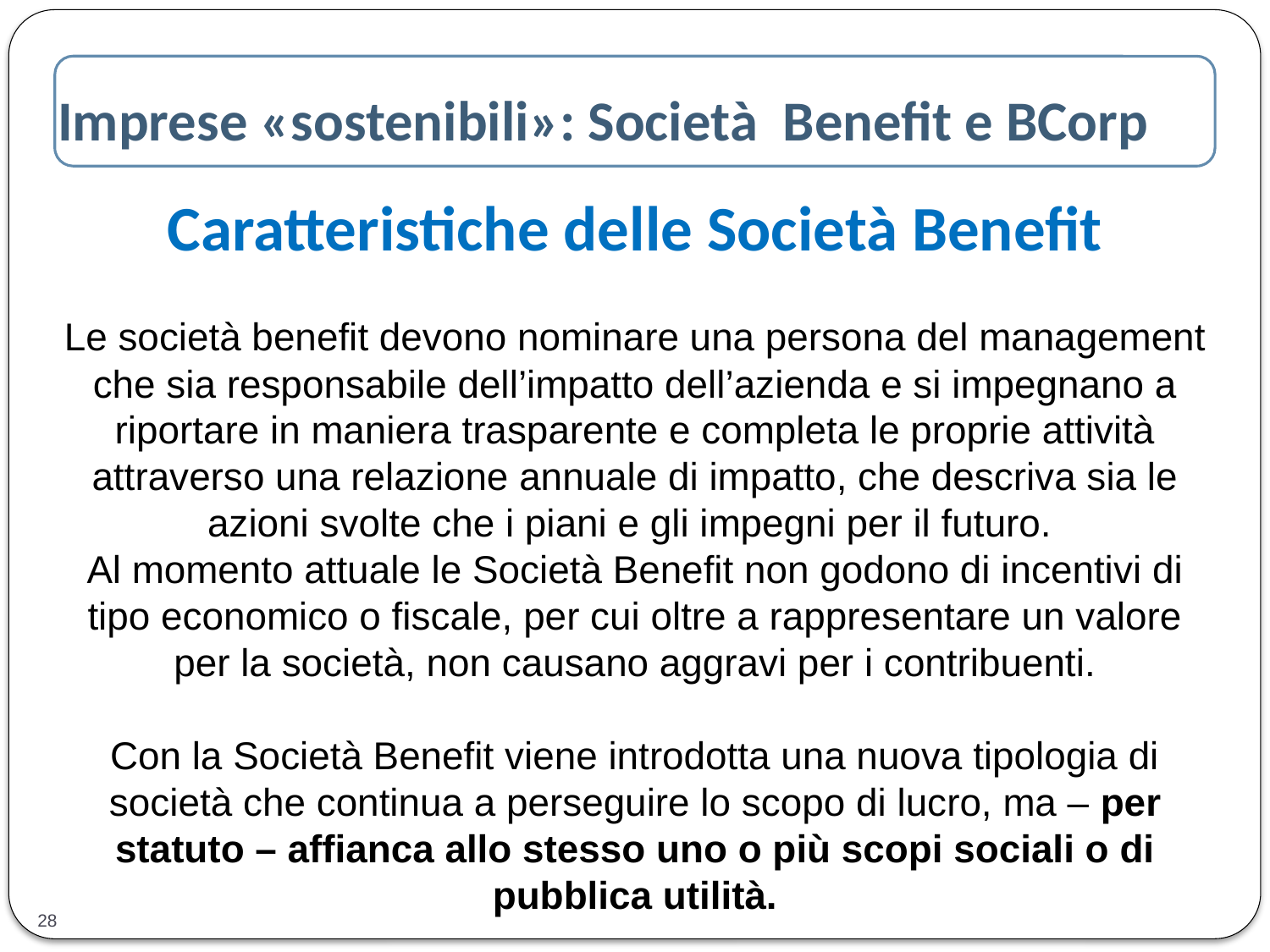

Imprese «sostenibili»: Società  Benefit e BCorp
Caratteristiche delle Società Benefit
Le società benefit devono nominare una persona del management che sia responsabile dell’impatto dell’azienda e si impegnano a riportare in maniera trasparente e completa le proprie attività attraverso una relazione annuale di impatto, che descriva sia le azioni svolte che i piani e gli impegni per il futuro.
Al momento attuale le Società Benefit non godono di incentivi di tipo economico o fiscale, per cui oltre a rappresentare un valore per la società, non causano aggravi per i contribuenti.

Con la Società Benefit viene introdotta una nuova tipologia di società che continua a perseguire lo scopo di lucro, ma – per statuto – affianca allo stesso uno o più scopi sociali o di pubblica utilità.
28